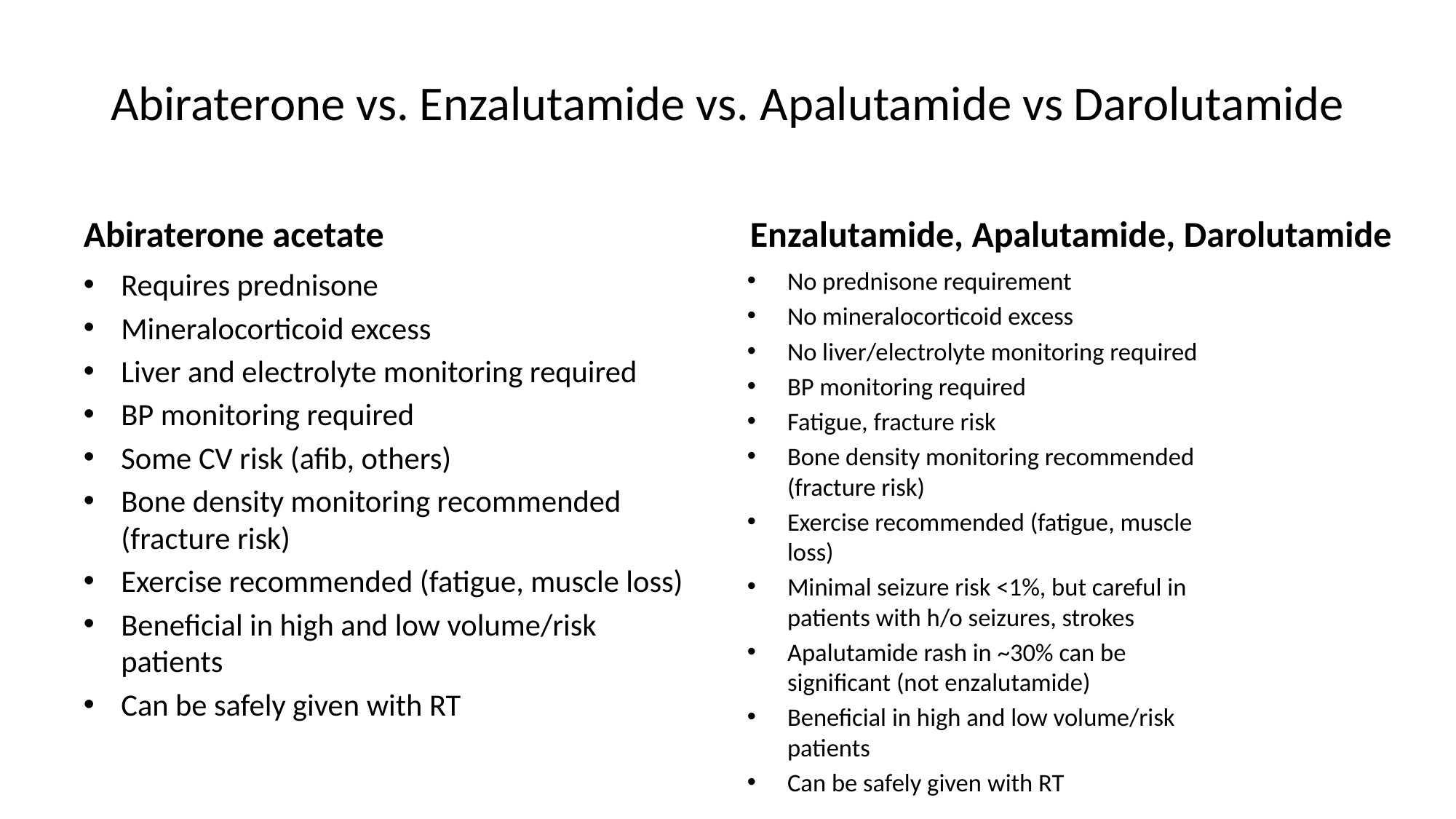

# Abiraterone vs. Enzalutamide vs. Apalutamide vs Darolutamide
Abiraterone acetate
Enzalutamide, Apalutamide, Darolutamide
Requires prednisone
Mineralocorticoid excess
Liver and electrolyte monitoring required
BP monitoring required
Some CV risk (afib, others)
Bone density monitoring recommended (fracture risk)
Exercise recommended (fatigue, muscle loss)
Beneficial in high and low volume/risk patients
Can be safely given with RT
No prednisone requirement
No mineralocorticoid excess
No liver/electrolyte monitoring required
BP monitoring required
Fatigue, fracture risk
Bone density monitoring recommended (fracture risk)
Exercise recommended (fatigue, muscle loss)
Minimal seizure risk <1%, but careful in patients with h/o seizures, strokes
Apalutamide rash in ~30% can be significant (not enzalutamide)
Beneficial in high and low volume/risk patients
Can be safely given with RT